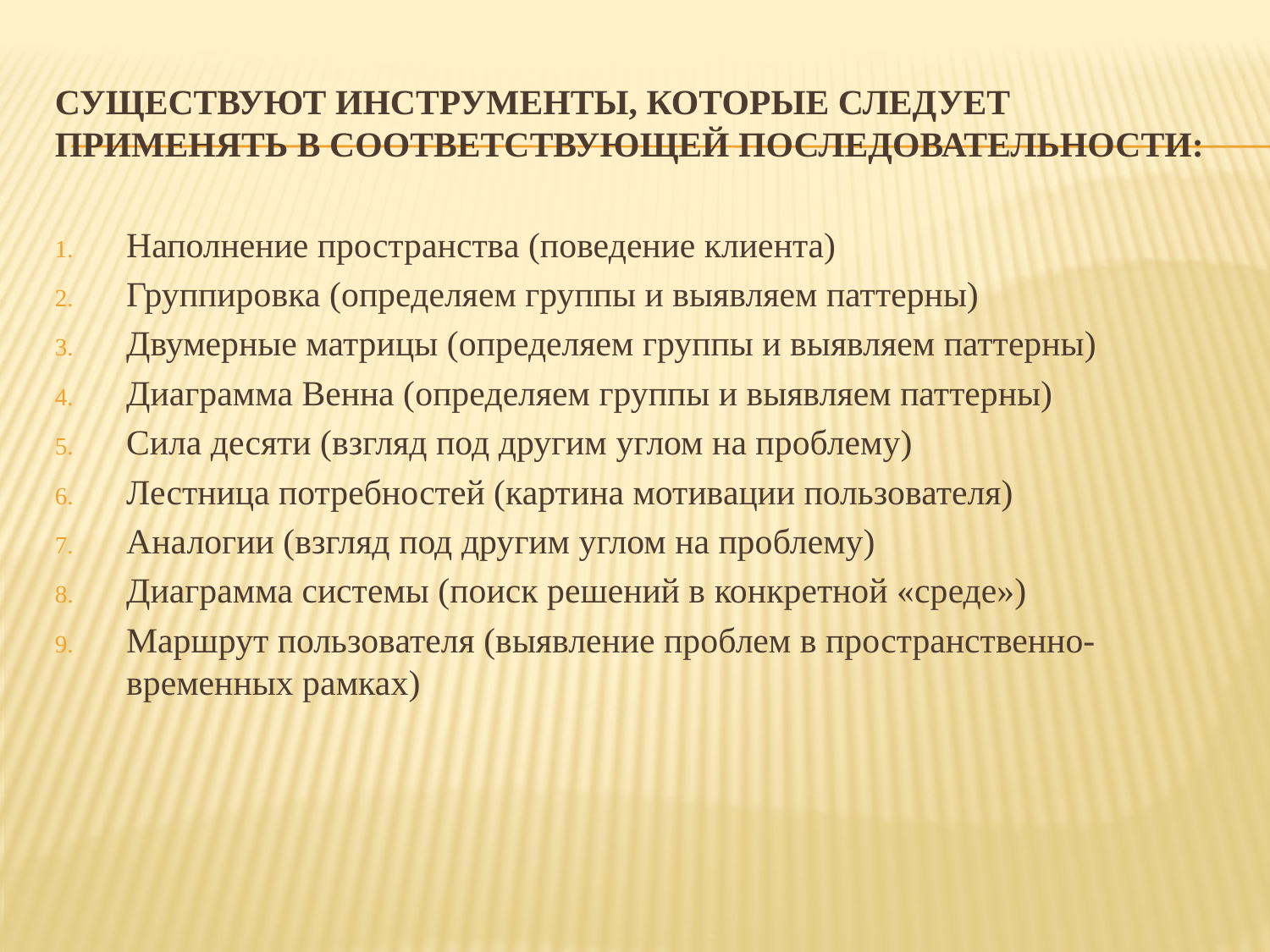

# Существуют инструменты, которые следует применять в соответствующей последовательности:
Наполнение пространства (поведение клиента)
Группировка (определяем группы и выявляем паттерны)
Двумерные матрицы (определяем группы и выявляем паттерны)
Диаграмма Венна (определяем группы и выявляем паттерны)
Сила десяти (взгляд под другим углом на проблему)
Лестница потребностей (картина мотивации пользователя)
Аналогии (взгляд под другим углом на проблему)
Диаграмма системы (поиск решений в конкретной «среде»)
Маршрут пользователя (выявление проблем в пространственно-временных рамках)